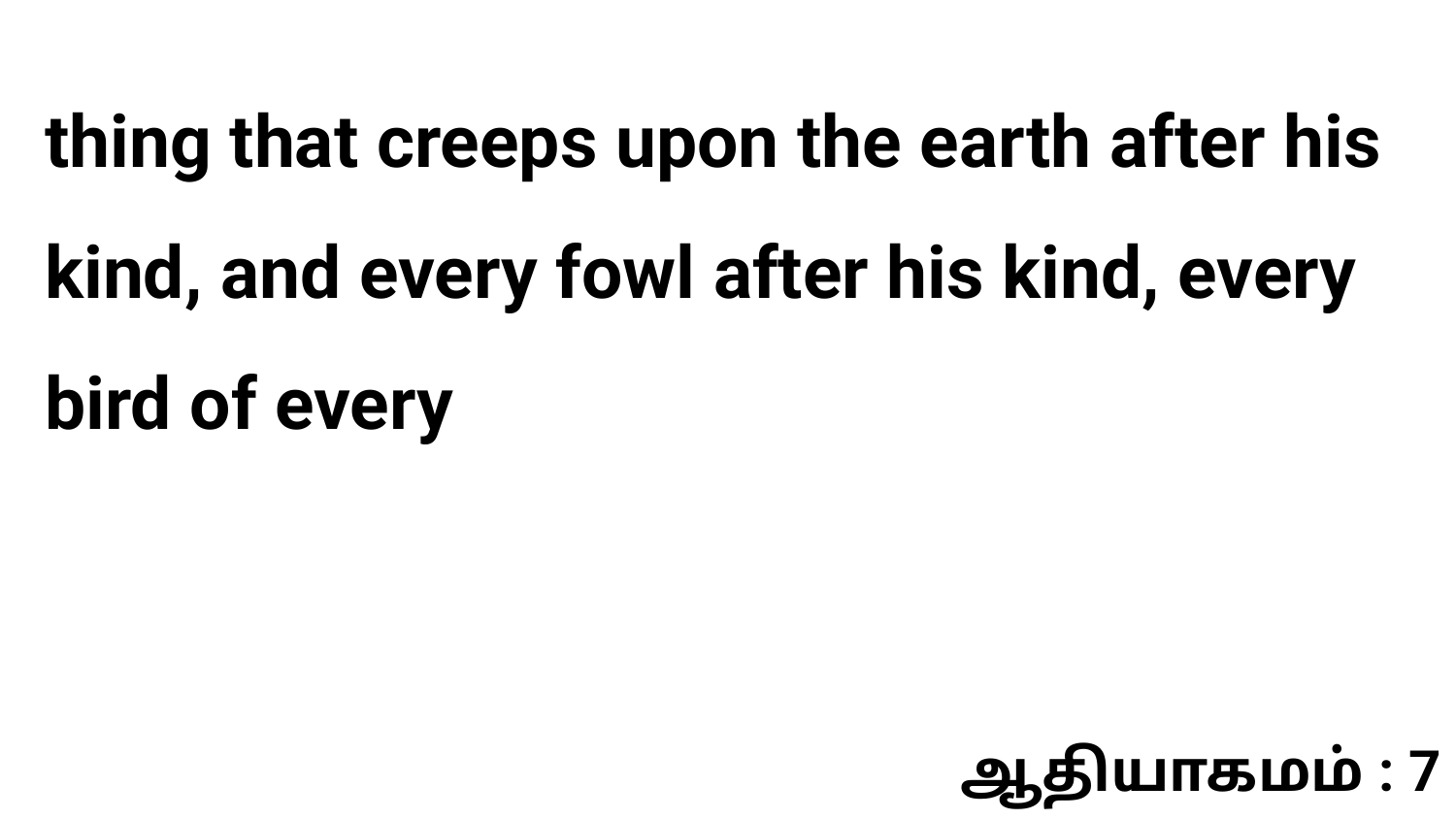

thing that creeps upon the earth after his kind, and every fowl after his kind, every bird of every
ஆதியாகமம் : 7